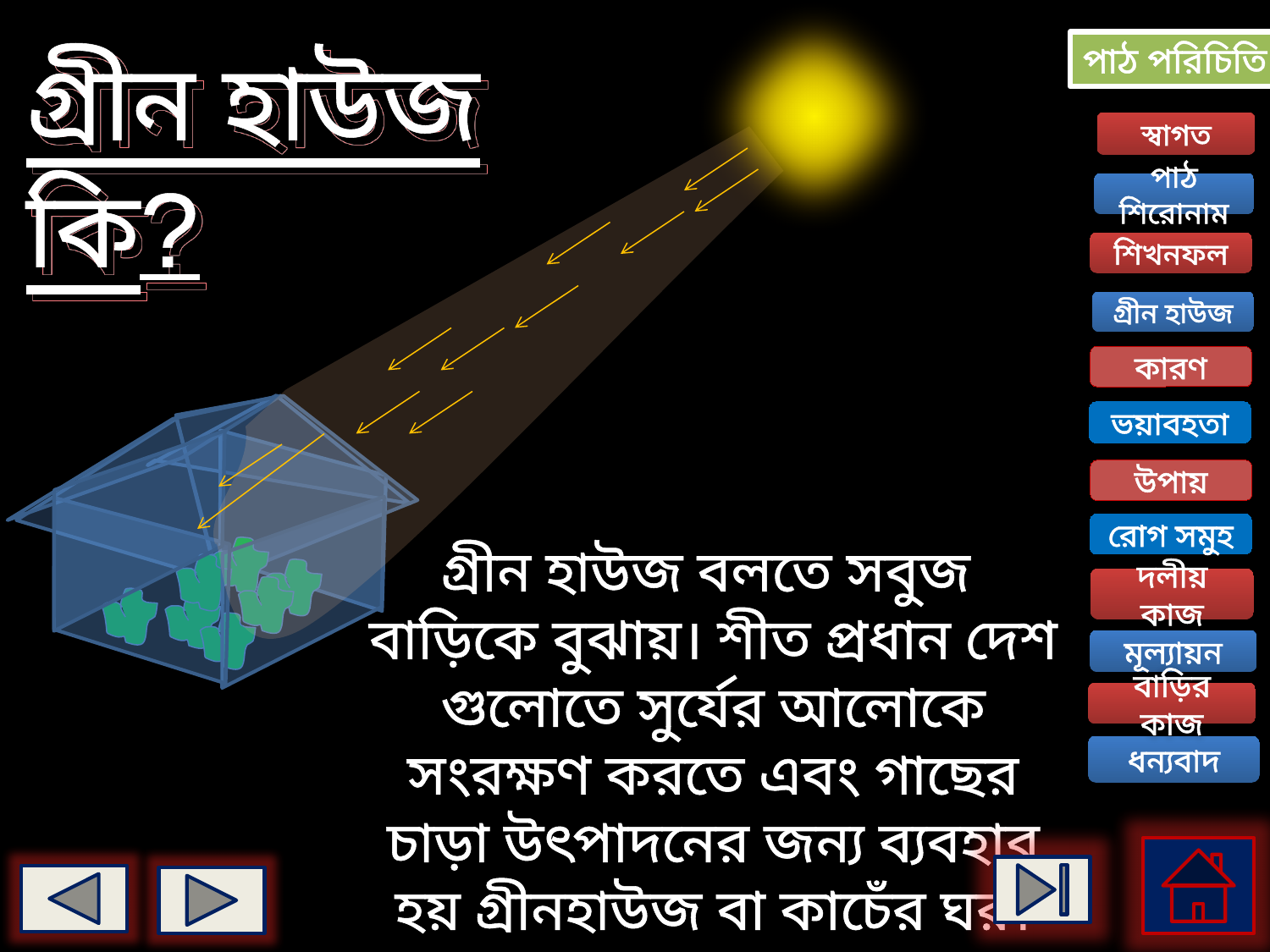

গ্রীন হাউজ কি?
পাঠ পরিচিতি
স্বাগত

পাঠ শিরোনাম
শিখনফল
গ্রীন হাউজ
কারণ

ভয়াবহতা
উপায়
রোগ সমুহ
গ্রীন হাউজ বলতে সবুজ
বাড়িকে বুঝায়। শীত প্রধান দেশ গুলোতে সুর্যের আলোকে সংরক্ষণ করতে এবং গাছের চাড়া উৎপাদনের জন্য ব্যবহার হয় গ্রীনহাউজ বা কাচেঁর ঘর।
দলীয় কাজ
মূল্যায়ন
বাড়ির কাজ
ধন্যবাদ